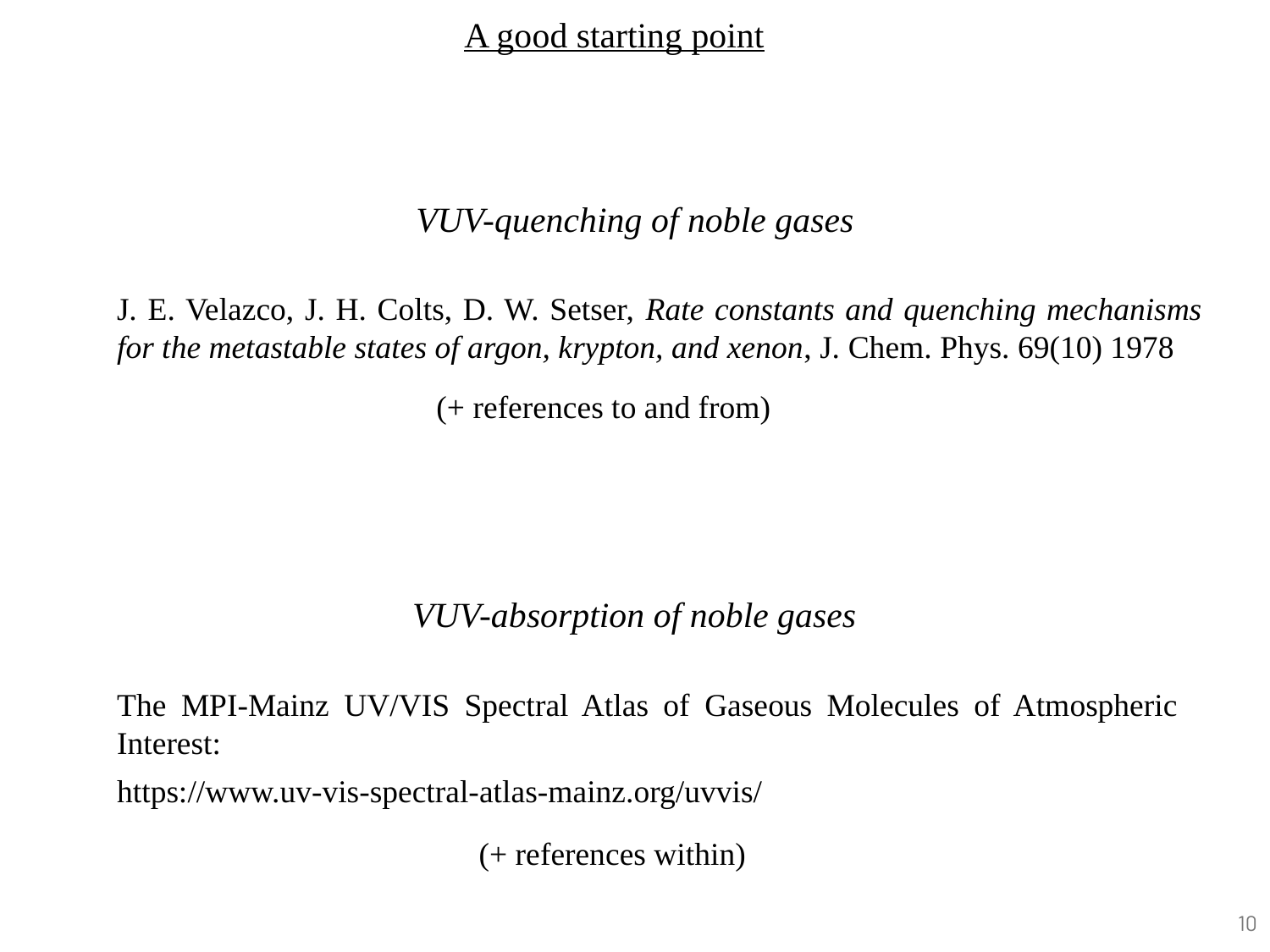

A good starting point
VUV-quenching of noble gases
J. E. Velazco, J. H. Colts, D. W. Setser, Rate constants and quenching mechanisms for the metastable states of argon, krypton, and xenon, J. Chem. Phys. 69(10) 1978
(+ references to and from)
VUV-absorption of noble gases
The MPI-Mainz UV/VIS Spectral Atlas of Gaseous Molecules of Atmospheric Interest:
https://www.uv-vis-spectral-atlas-mainz.org/uvvis/
(+ references within)
10